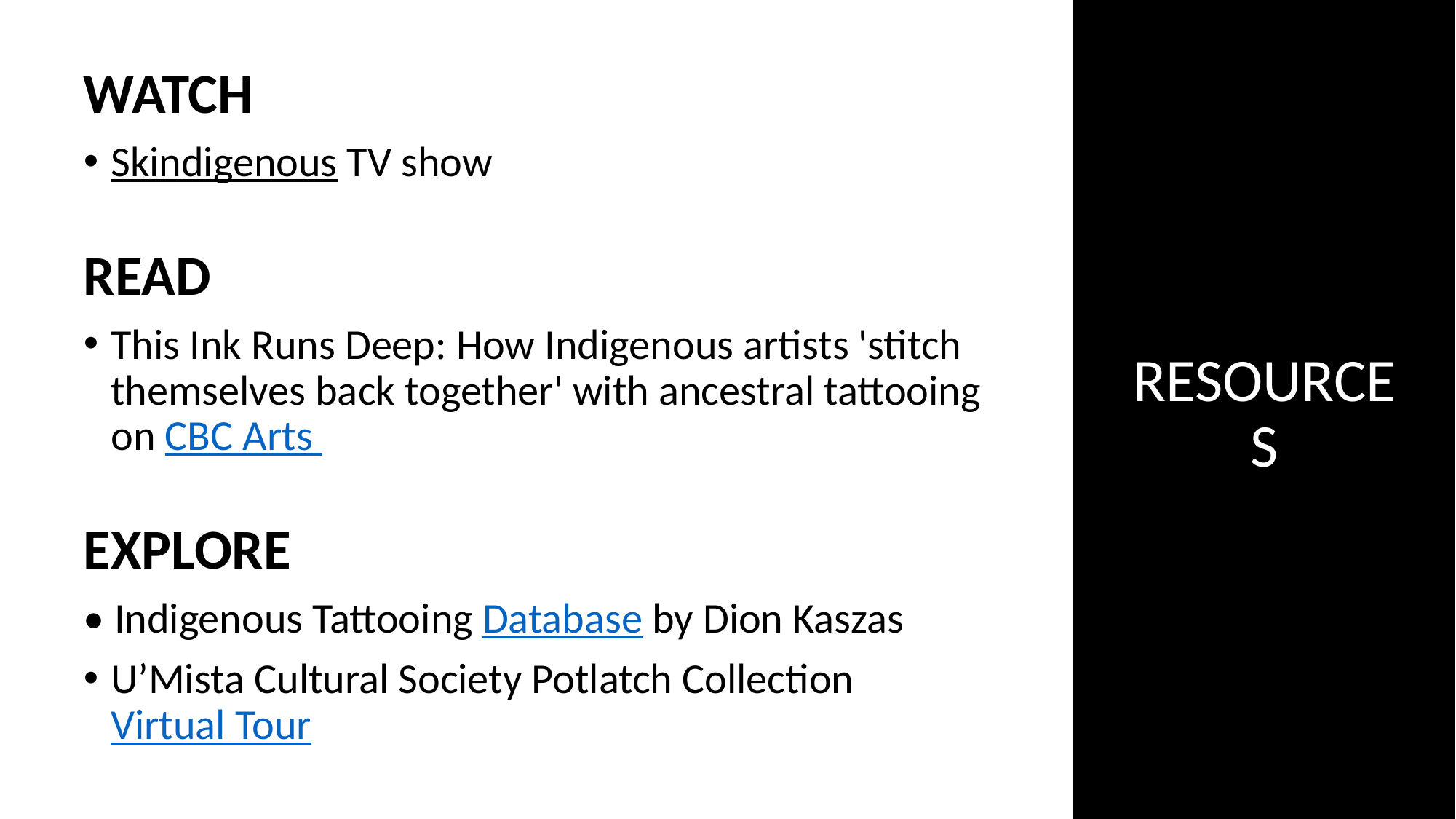

WATCH
Skindigenous TV show
READ
This Ink Runs Deep: How Indigenous artists 'stitch themselves back together' with ancestral tattooing on CBC Arts
EXPLORE
• Indigenous Tattooing Database by Dion Kaszas
U’Mista Cultural Society Potlatch Collection Virtual Tour
RESOURCES